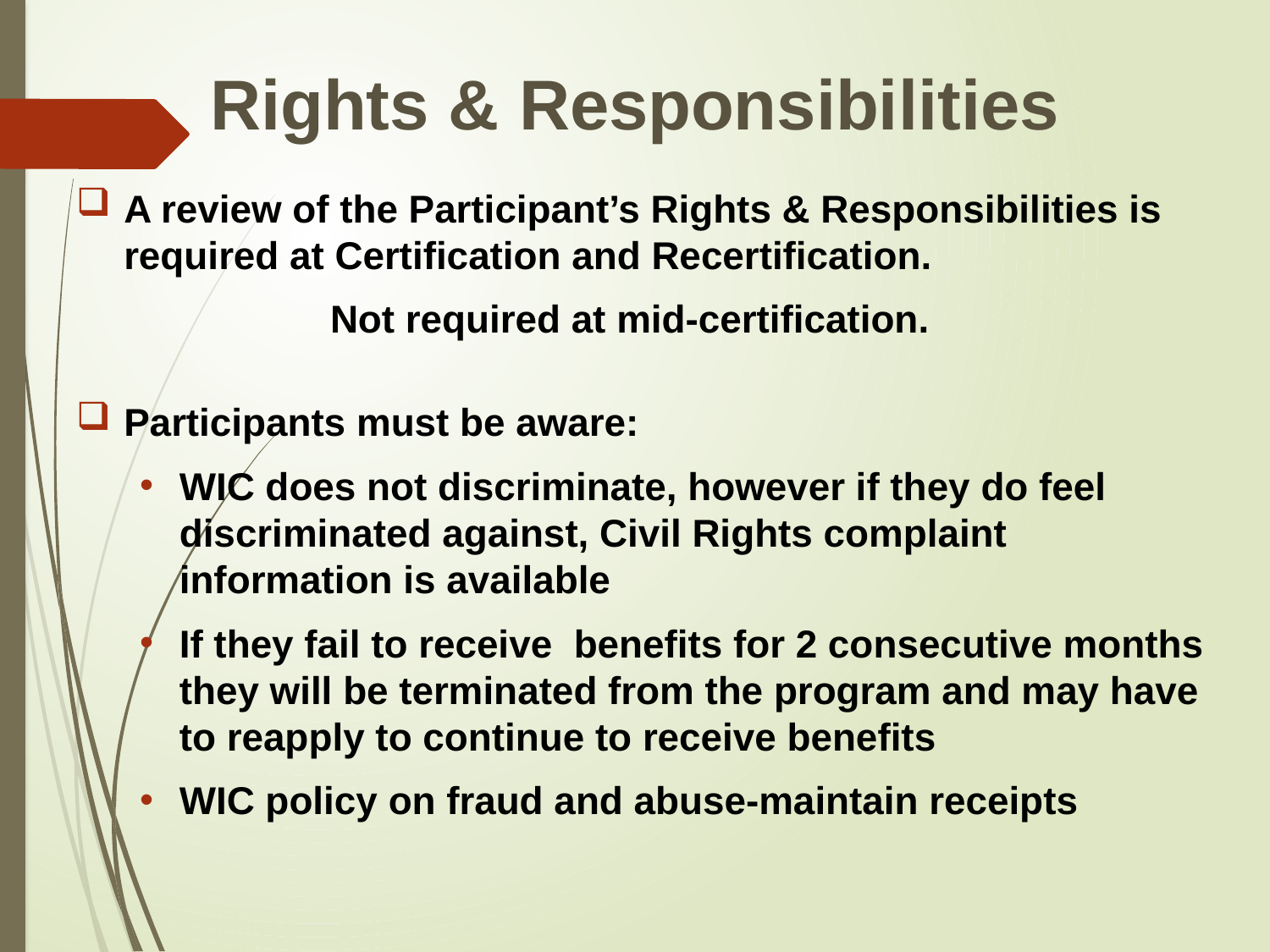

# Rights & Responsibilities
A review of the Participant’s Rights & Responsibilities is required at Certification and Recertification.
		Not required at mid-certification.

Participants must be aware:
WIC does not discriminate, however if they do feel discriminated against, Civil Rights complaint information is available
If they fail to receive  benefits for 2 consecutive months they will be terminated from the program and may have to reapply to continue to receive benefits
WIC policy on fraud and abuse-maintain receipts